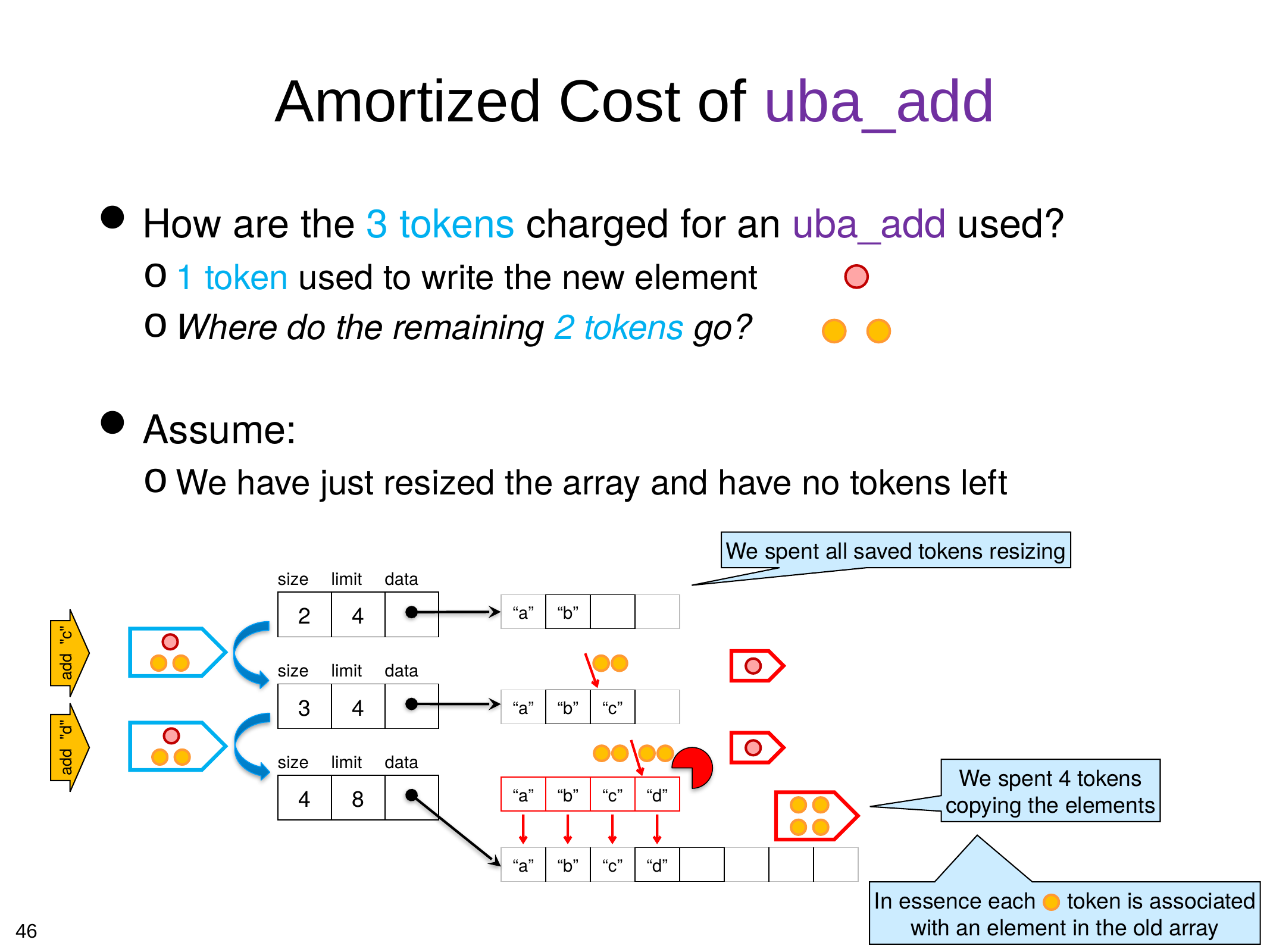

# Amortized Cost of uba_add
How are the 3 tokens charged for an uba_add used?
1 token used to write the new element
Where do the remaining 2 tokens go?

Assume:
We have just resized the array and have no tokens left

We spent all saved tokens resizing
| size | limit | data |
| --- | --- | --- |
| 2 | 4 |  |
| “a” | “b” |  |  |
| --- | --- | --- | --- |

add  "c"

| size | limit | data |
| --- | --- | --- |
| 3 | 4 |  |

| “a” | “b” | “c” |  |
| --- | --- | --- | --- |

add  "d"

| size | limit | data |
| --- | --- | --- |
| 4 | 8 |  |

We spent 4 tokens
copying the elements
| “a” | “b” | “c” | “d” |
| --- | --- | --- | --- |

| “a” | “b” | “c” | “d” |  |  |  |  |
| --- | --- | --- | --- | --- | --- | --- | --- |

In essence each     token is associated
with an element in the old array

46